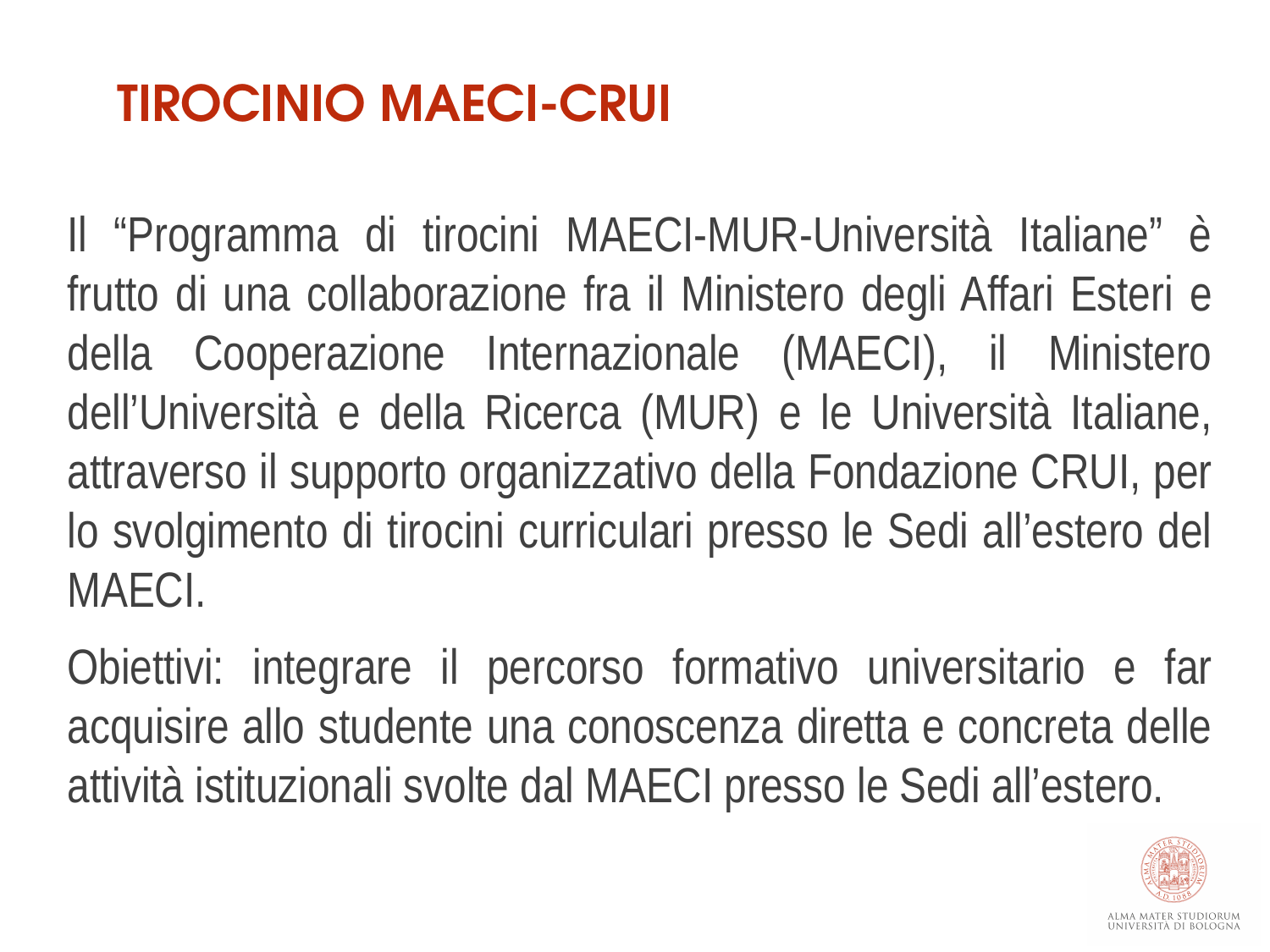

TIROCINIo maeci-crui

Il “Programma di tirocini MAECI-MUR-Università Italiane” è frutto di una collaborazione fra il Ministero degli Affari Esteri e della Cooperazione Internazionale (MAECI), il Ministero dell’Università e della Ricerca (MUR) e le Università Italiane, attraverso il supporto organizzativo della Fondazione CRUI, per lo svolgimento di tirocini curriculari presso le Sedi all’estero del MAECI.
Obiettivi: integrare il percorso formativo universitario e far acquisire allo studente una conoscenza diretta e concreta delle attività istituzionali svolte dal MAECI presso le Sedi all’estero.